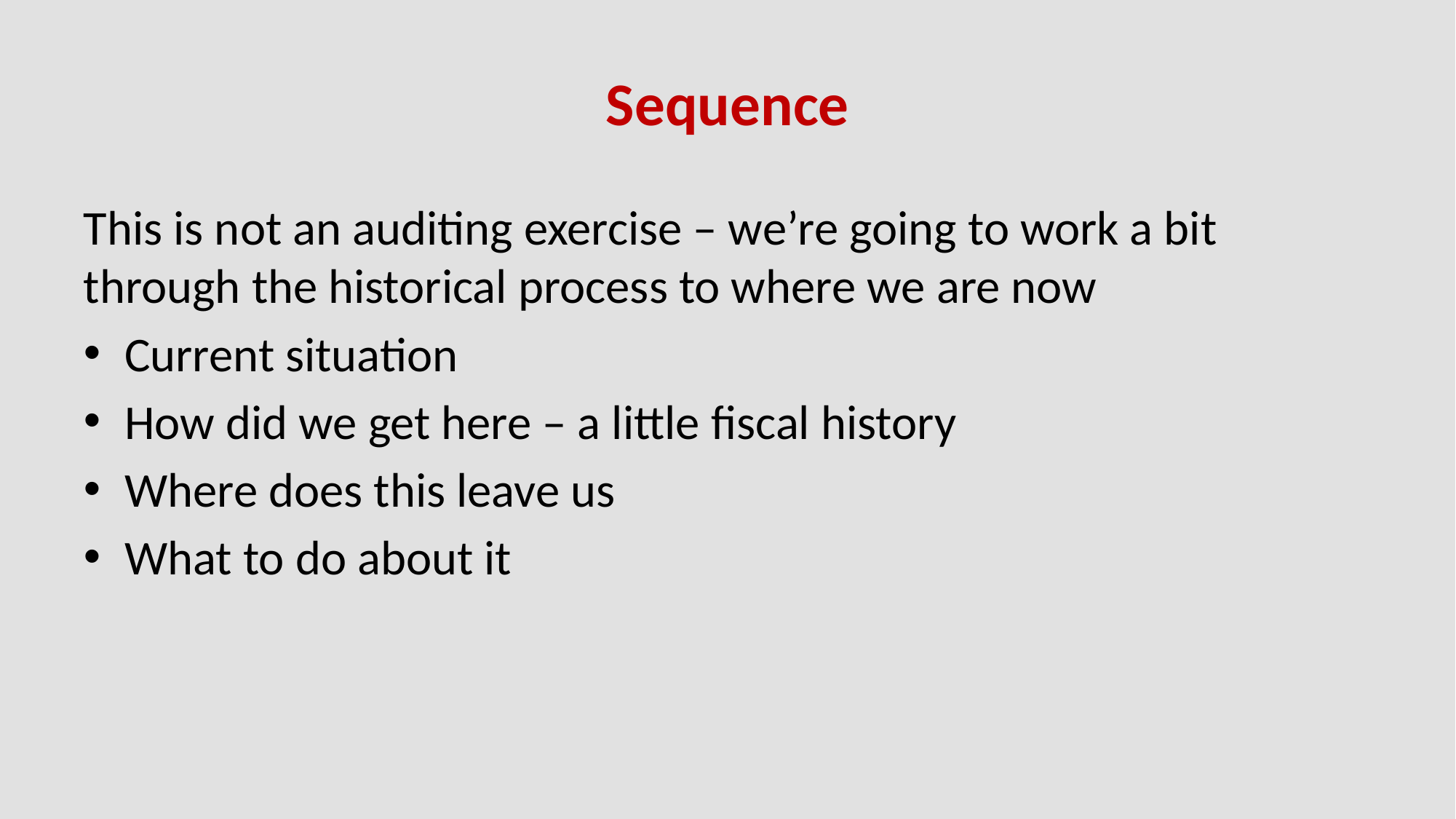

# Sequence
This is not an auditing exercise – we’re going to work a bit through the historical process to where we are now
Current situation
How did we get here – a little fiscal history
Where does this leave us
What to do about it